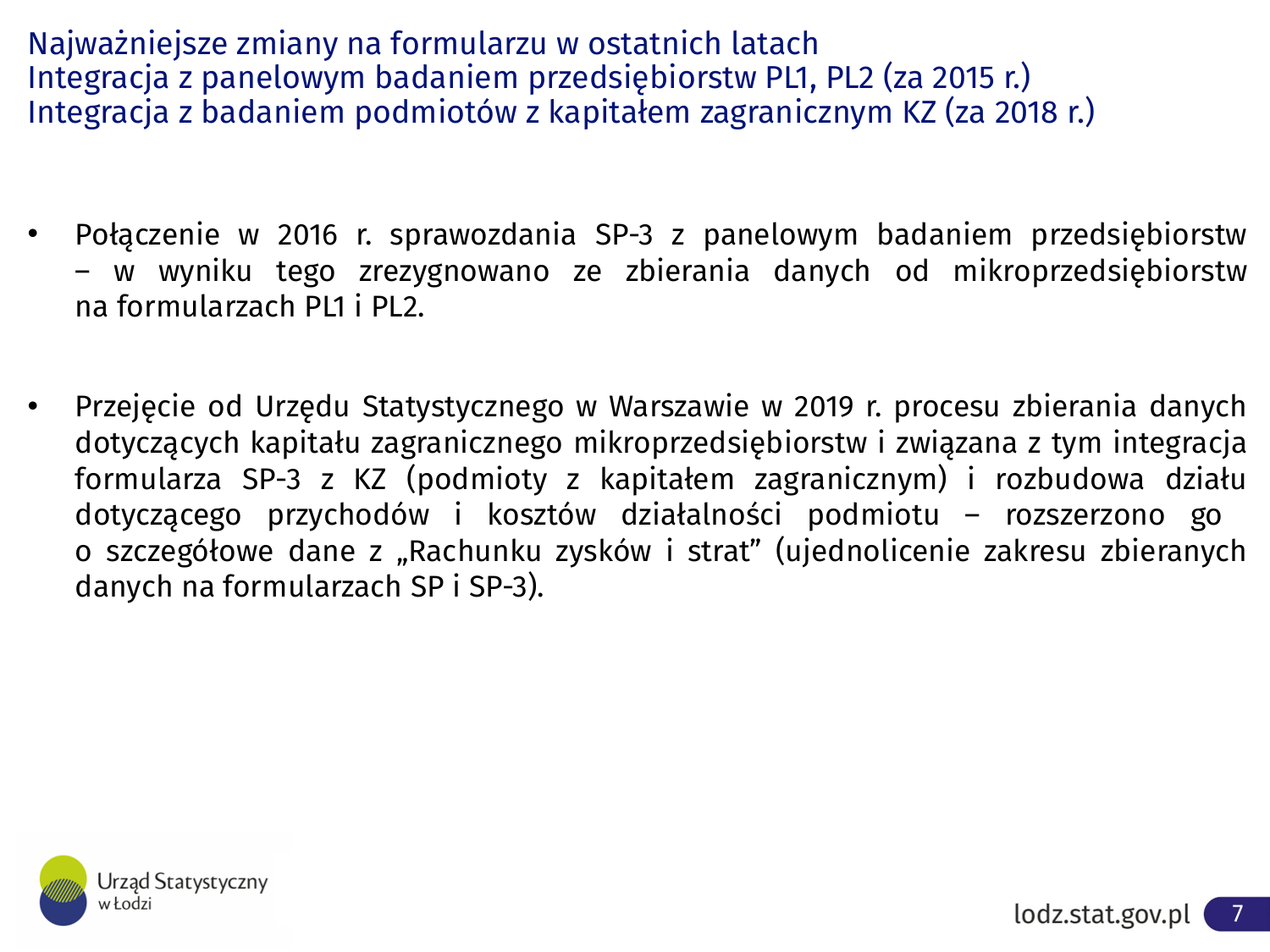

# Najważniejsze zmiany na formularzu w ostatnich latach Integracja z panelowym badaniem przedsiębiorstw PL1, PL2 (za 2015 r.)  Integracja z badaniem podmiotów z kapitałem zagranicznym KZ (za 2018 r.)
Połączenie w 2016 r. sprawozdania SP-3 z panelowym badaniem przedsiębiorstw
– w wyniku tego zrezygnowano ze zbierania danych od mikroprzedsiębiorstw
na formularzach PL1 i PL2.

Przejęcie od Urzędu Statystycznego w Warszawie w 2019 r. procesu zbierania danych dotyczących kapitału zagranicznego mikroprzedsiębiorstw i związana z tym integracja formularza SP-3 z KZ (podmioty z kapitałem zagranicznym) i rozbudowa działu dotyczącego przychodów i kosztów działalności podmiotu – rozszerzono go
o szczegółowe dane z „Rachunku zysków i strat” (ujednolicenie zakresu zbieranych danych na formularzach SP i SP-3).